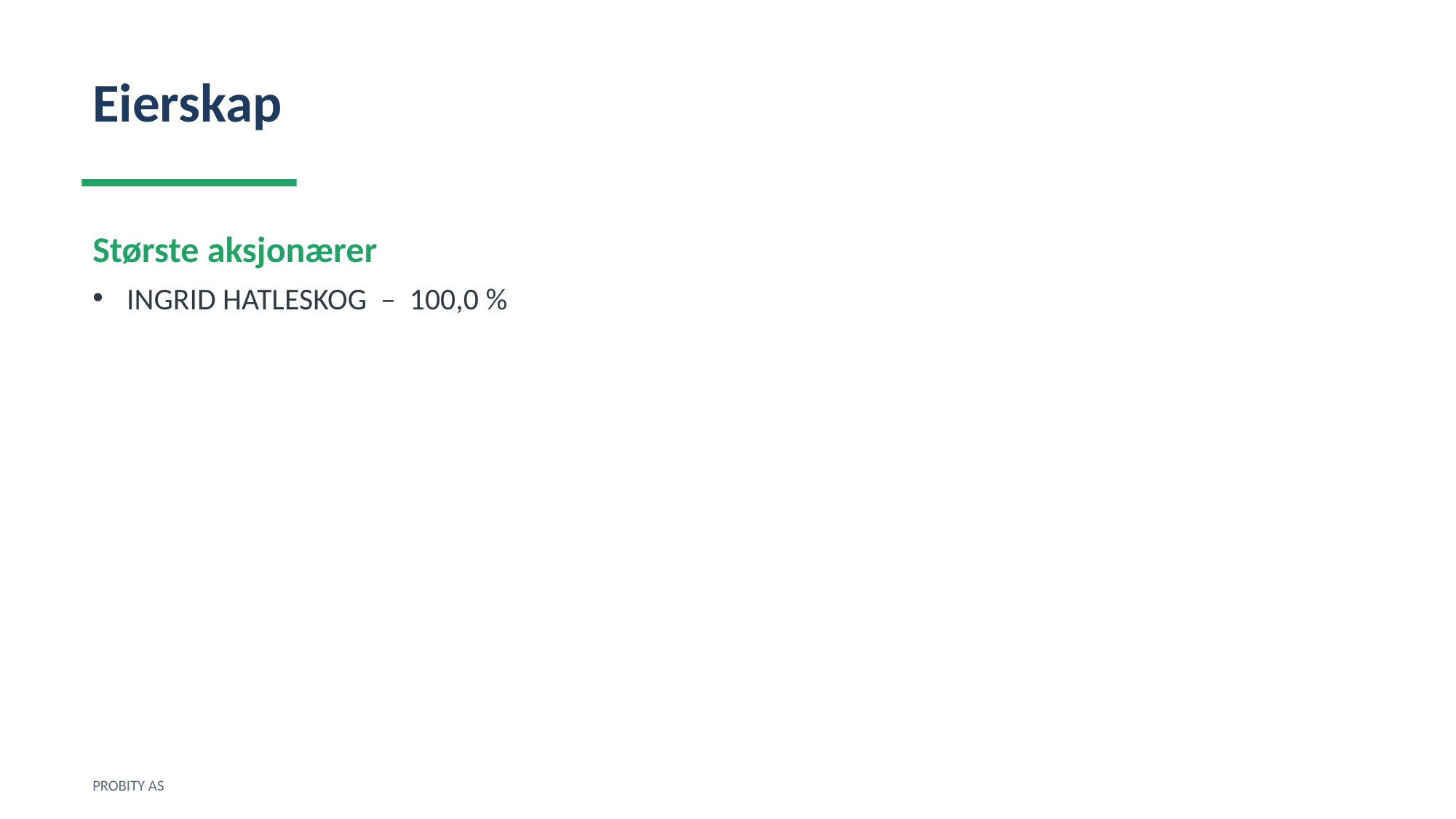

Eierskap

Største aksjonærer
INGRID HATLESKOG  –  100,0 %
PROBITY AS